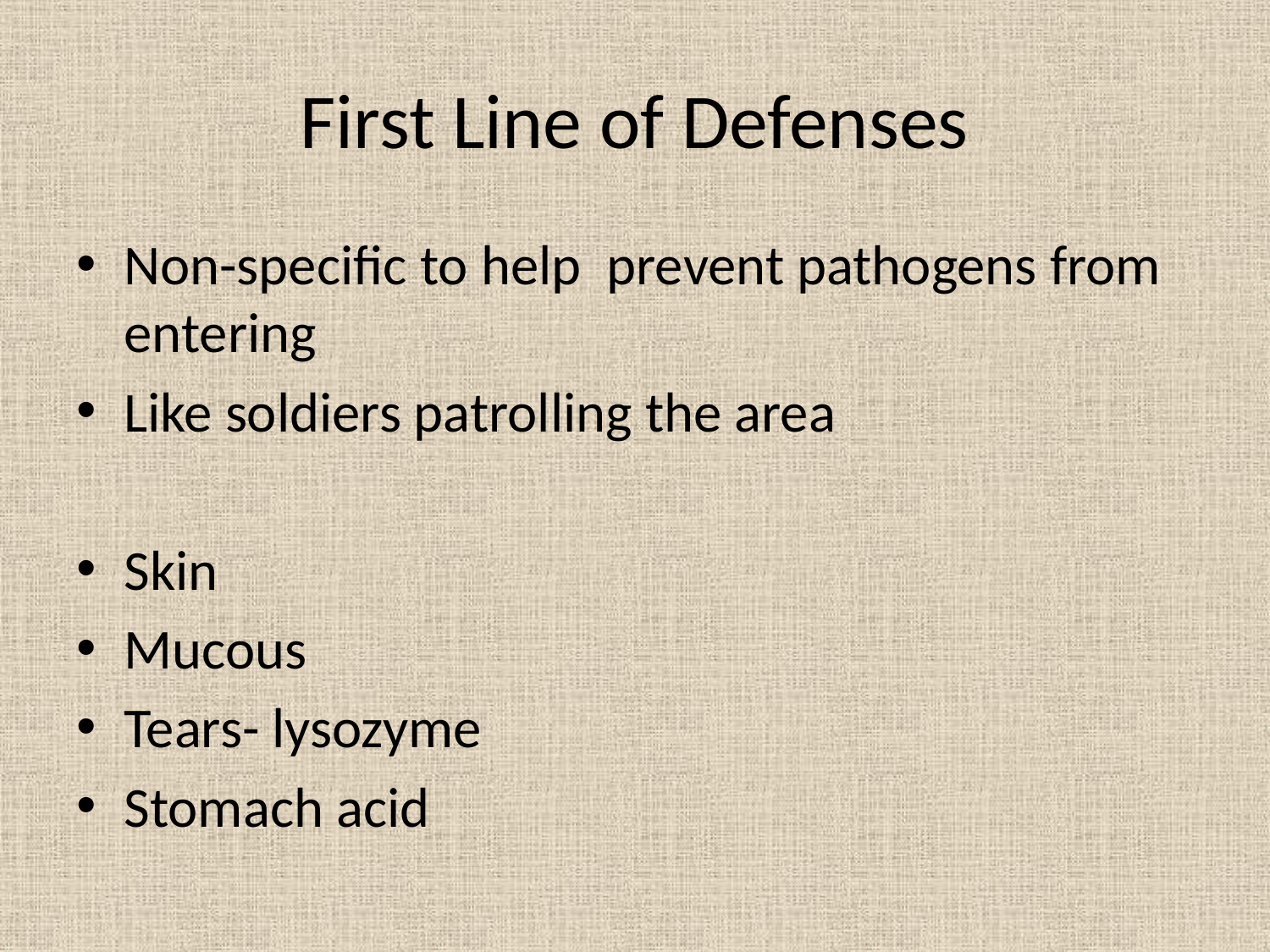

# First Line of Defenses
Non-specific to help  prevent pathogens from entering
Like soldiers patrolling the area

Skin
Mucous
Tears- lysozyme
Stomach acid